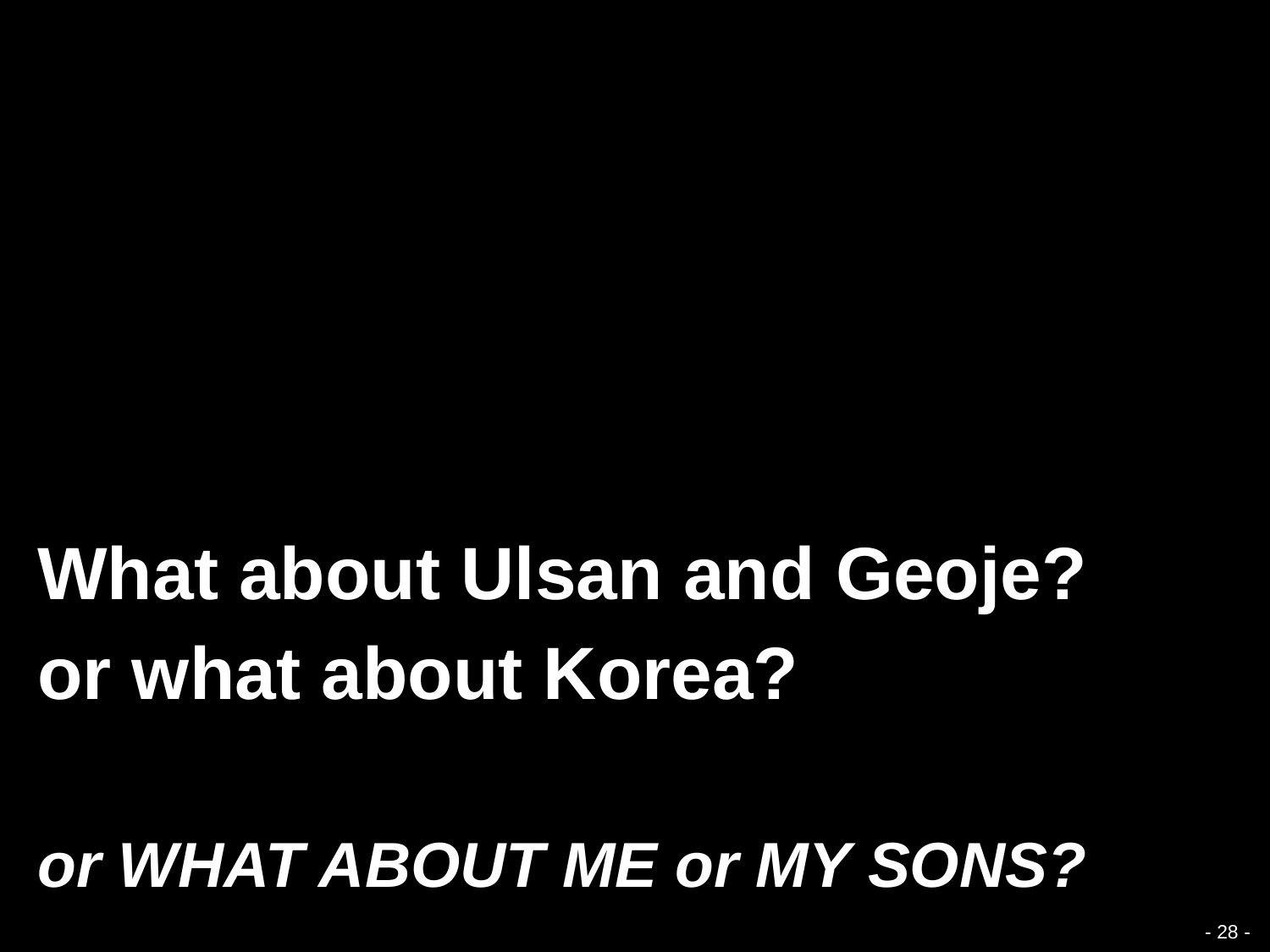

What about Ulsan and Geoje?
or what about Korea?

or WHAT ABOUT ME or MY SONS?
https://news.joins.com/Digitalspecial/184
https://news.joins.com/Digitalspecial/185